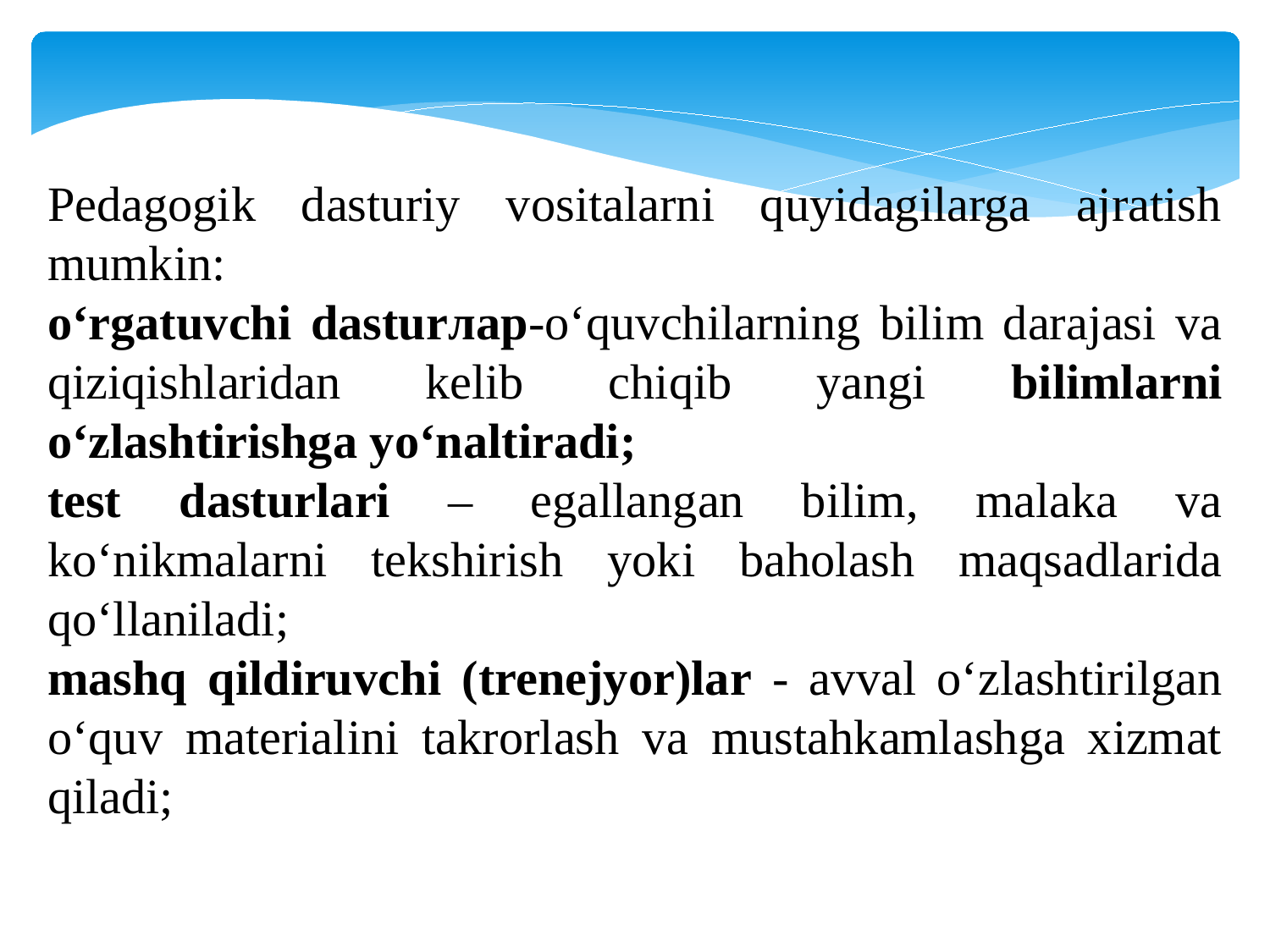

Pedagogik dasturiy vositalarni quyidagilarga ajratish mumkin:
o‘rgatuvchi dasturлар-o‘quvchilarning bilim darajasi va qiziqishlaridan kelib chiqib yangi bilimlarni o‘zlashtirishga yo‘naltiradi;
test dasturlari – egallangan bilim, malaka va ko‘nikmalarni tekshirish yoki baholash maqsadlarida qo‘llaniladi;
mashq qildiruvchi (trenejyor)lar - avval o‘zlashtirilgan o‘quv materialini takrorlash va mustahkamlashga xizmat qiladi;